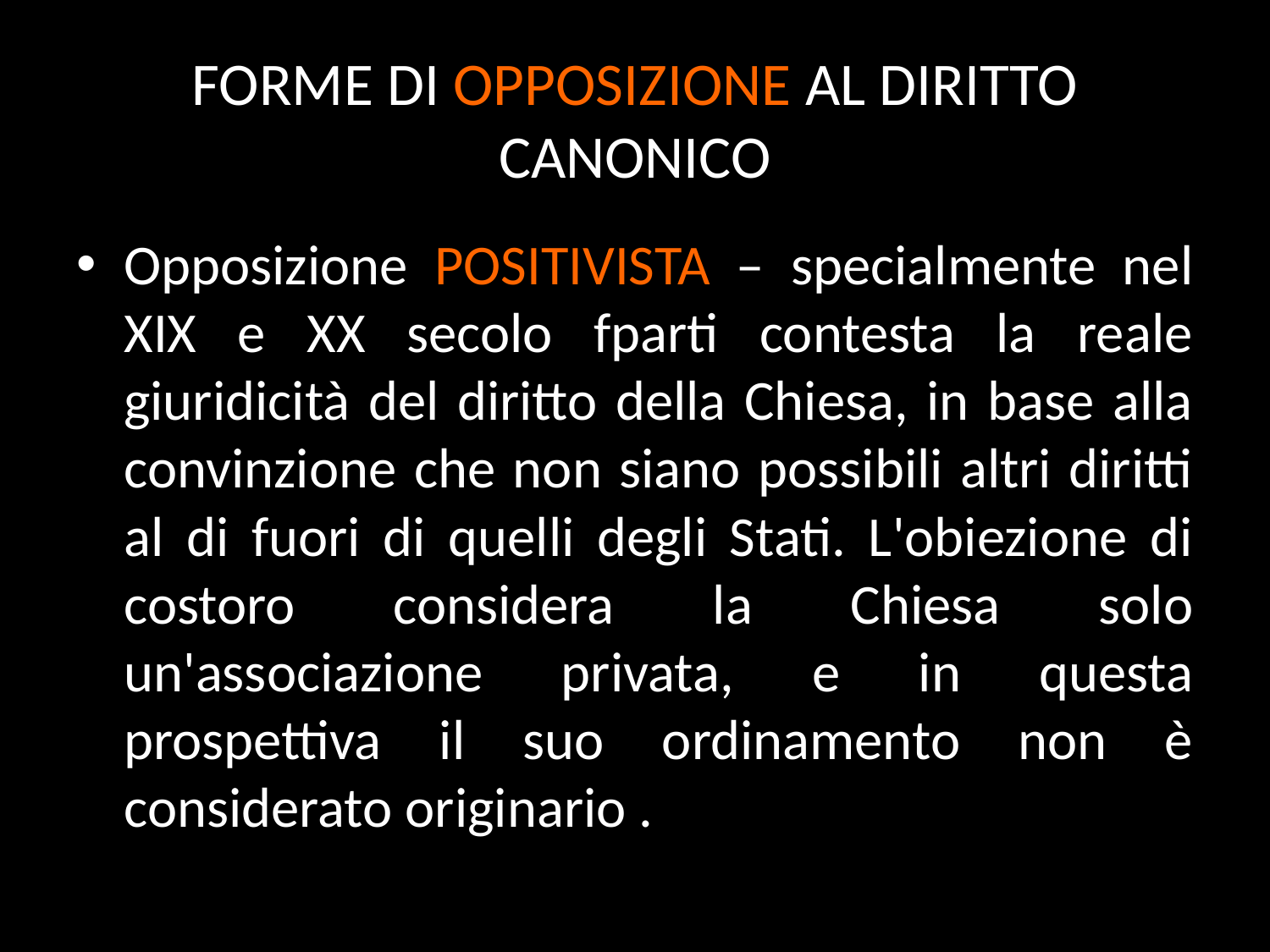

# FORME DI OPPOSIZIONE AL DIRITTO CANONICO
Opposizione POSITIVISTA – specialmente nel XIX e XX secolo fparti contesta la reale giuridicità del diritto della Chiesa, in base alla convinzione che non siano possibili altri diritti al di fuori di quelli degli Stati. L'obiezione di costoro considera la Chiesa solo un'associazione privata, e in questa prospettiva il suo ordinamento non è considerato originario .